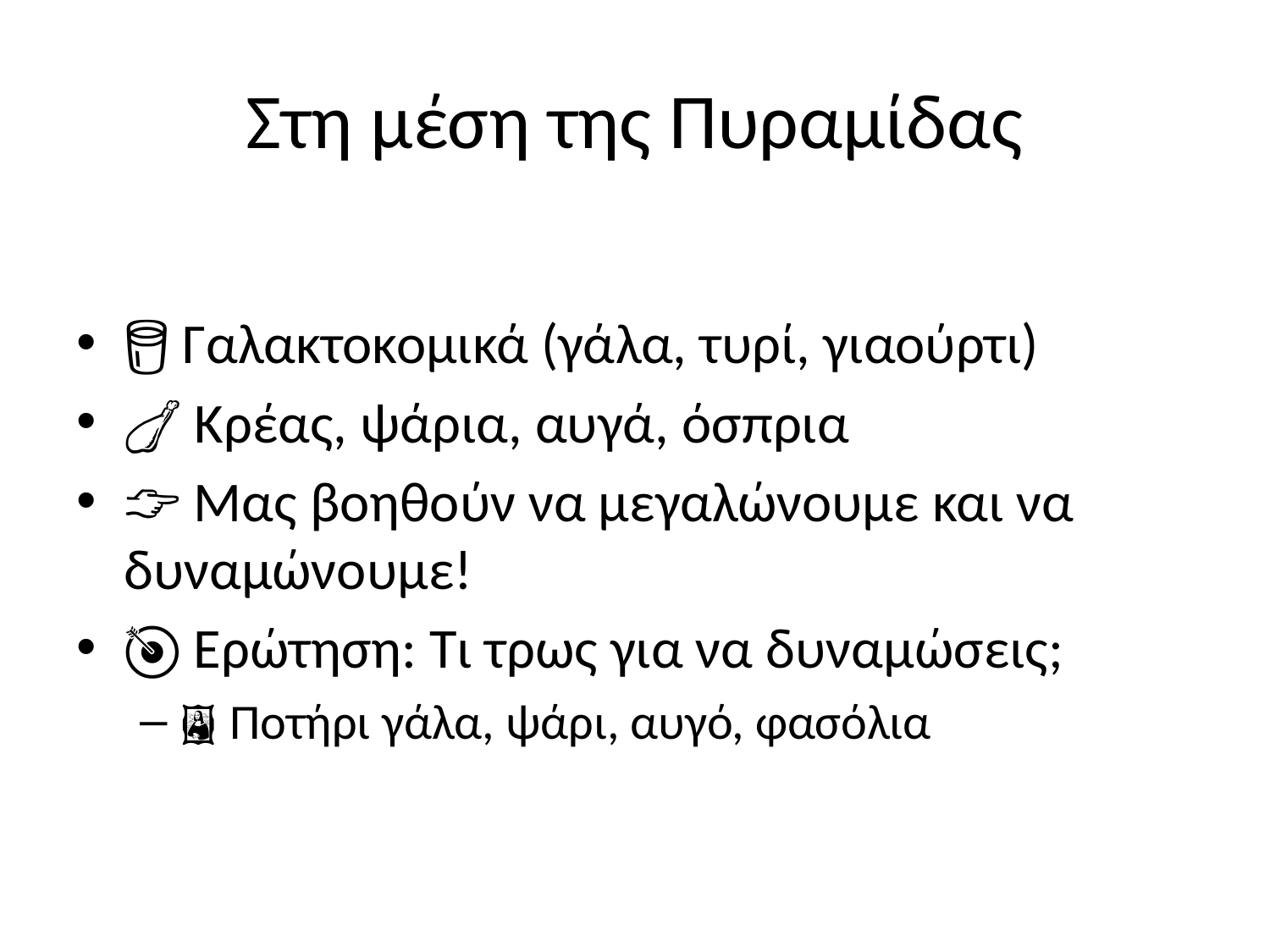

# Στη μέση της Πυραμίδας

🥛 Γαλακτοκομικά (γάλα, τυρί, γιαούρτι)
🍗 Κρέας, ψάρια, αυγά, όσπρια
👉 Μας βοηθούν να μεγαλώνουμε και να δυναμώνουμε!
🎯 Ερώτηση: Τι τρως για να δυναμώσεις;
🖼️ Ποτήρι γάλα, ψάρι, αυγό, φασόλια